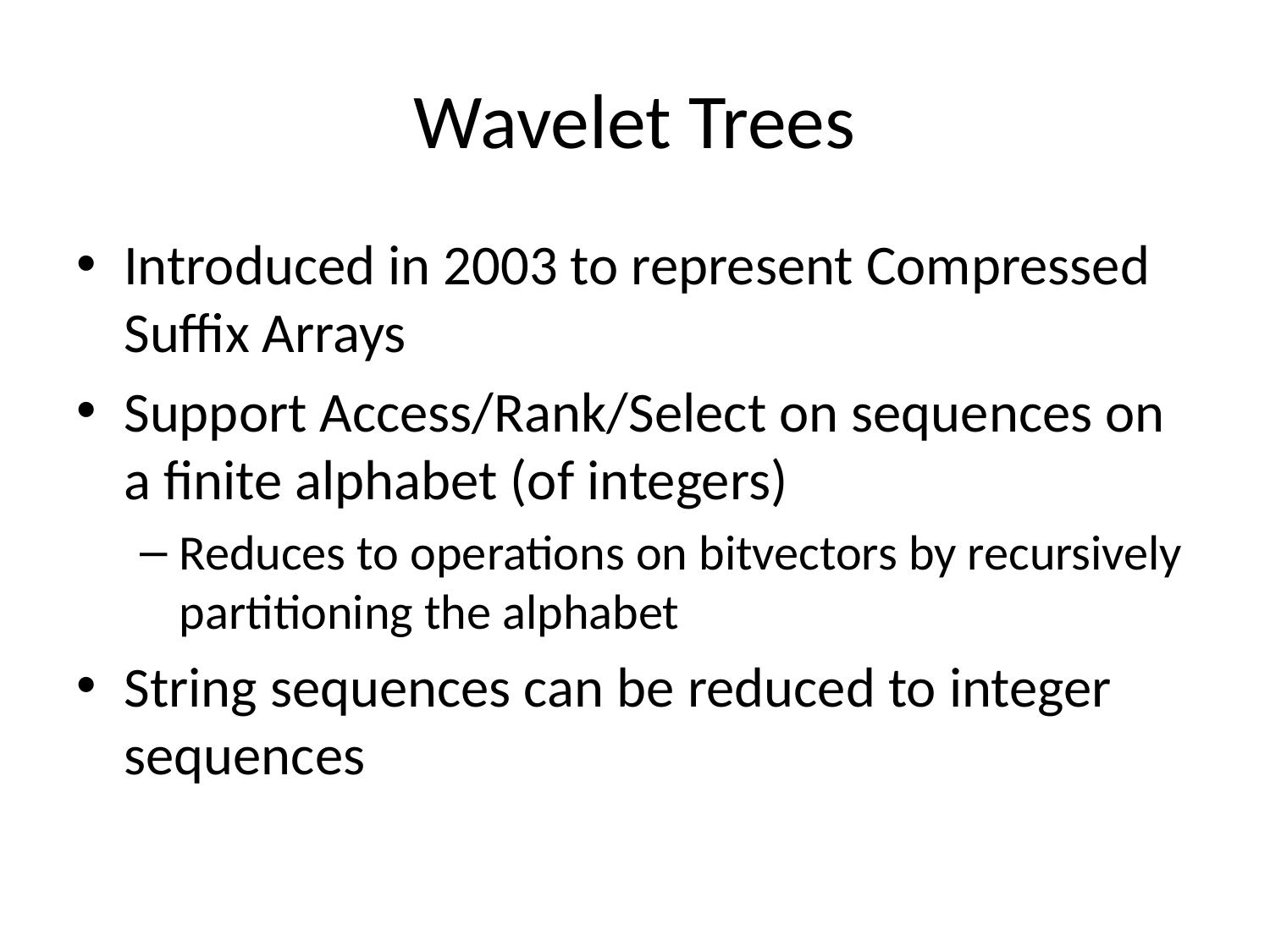

# Wavelet Trees
Introduced in 2003 to represent Compressed Suffix Arrays
Support Access/Rank/Select on sequences on a finite alphabet (of integers)
Reduces to operations on bitvectors by recursively partitioning the alphabet
String sequences can be reduced to integer sequences